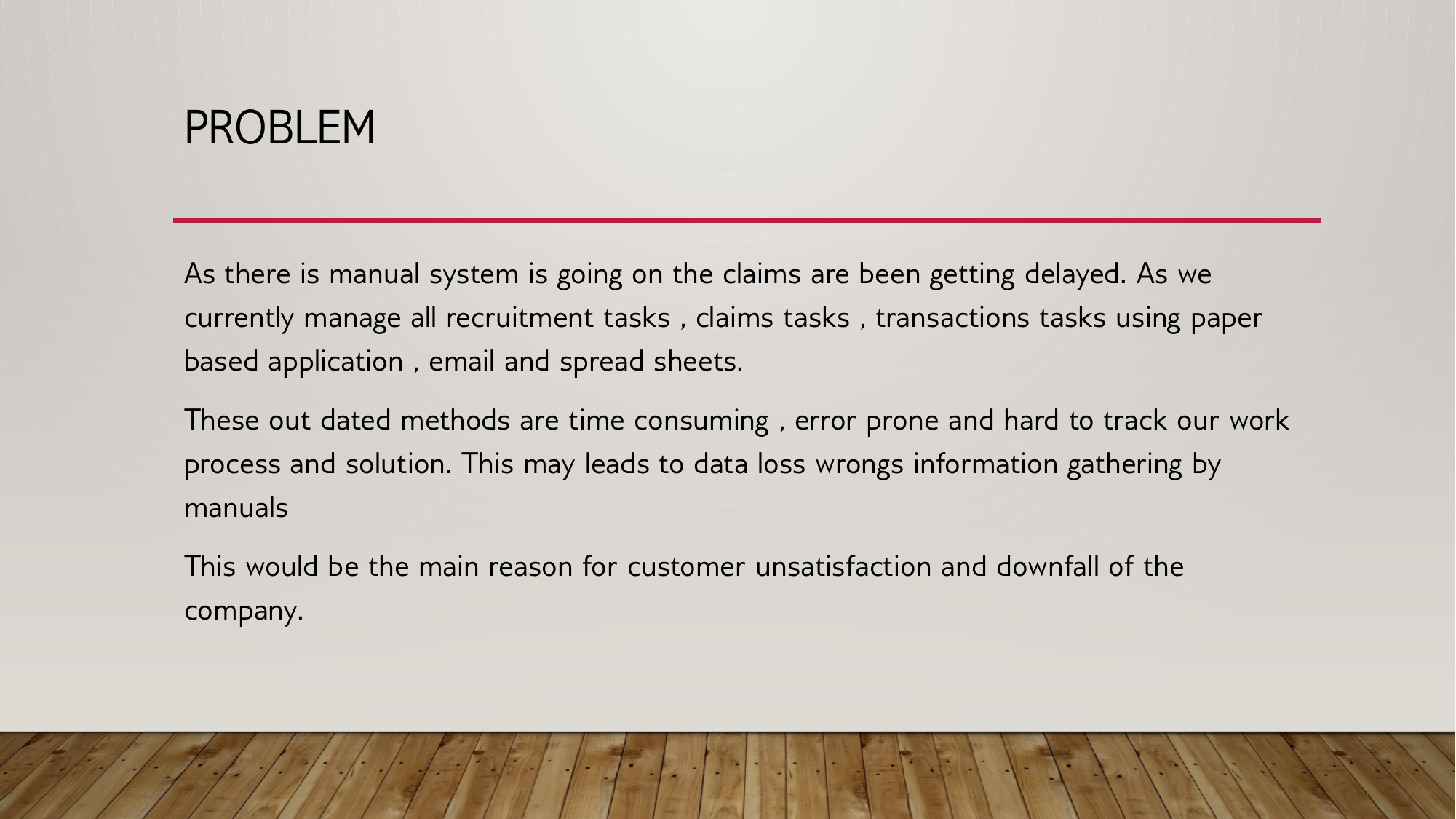

# Problem
As there is manual system is going on the claims are been getting delayed. As we currently manage all recruitment tasks , claims tasks , transactions tasks using paper based application , email and spread sheets.
These out dated methods are time consuming , error prone and hard to track our work process and solution. This may leads to data loss wrongs information gathering by manuals
This would be the main reason for customer unsatisfaction and downfall of the company.